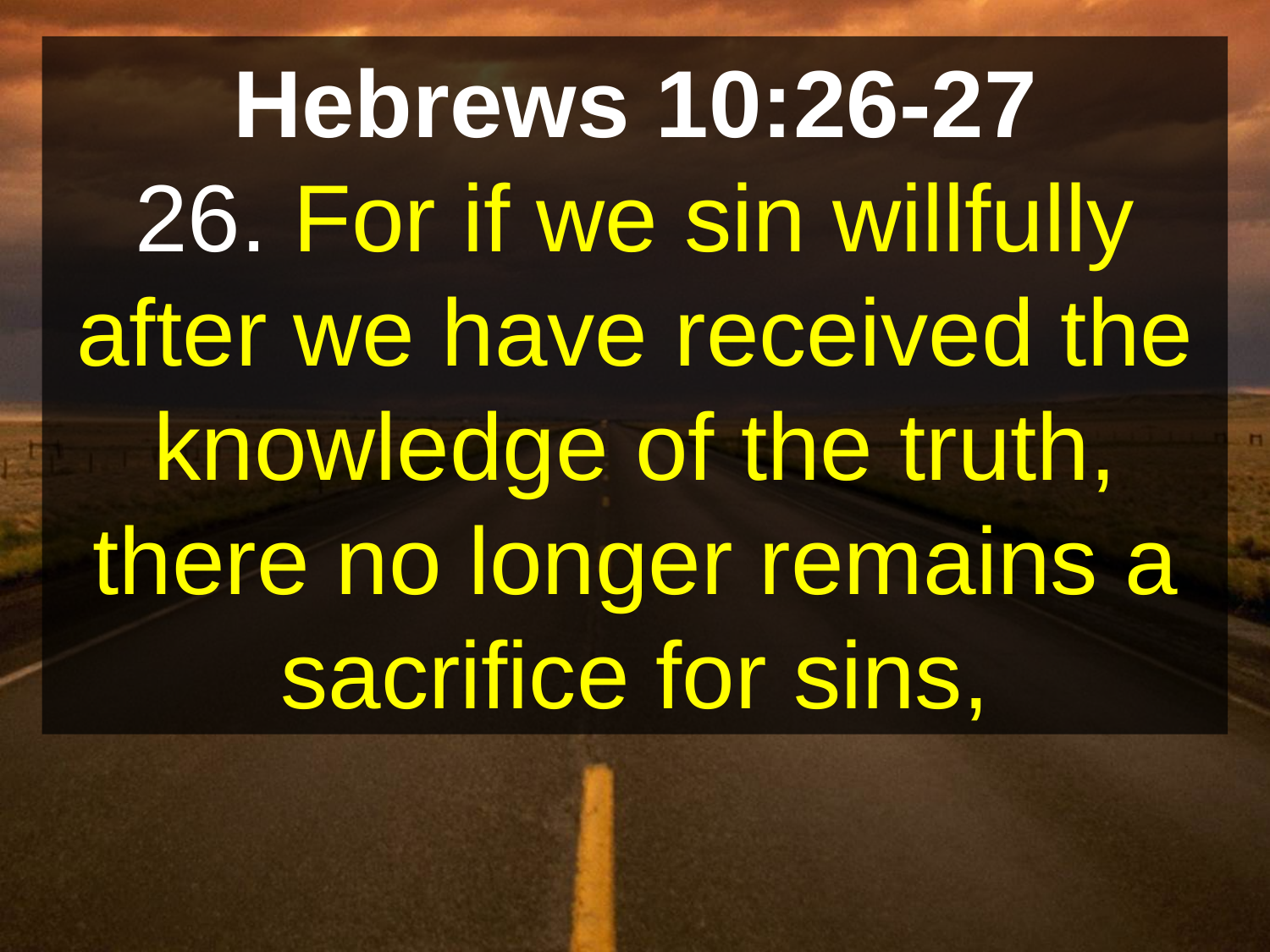

Hebrews 10:26-27
26. For if we sin willfully after we have received the knowledge of the truth, there no longer remains a sacrifice for sins,